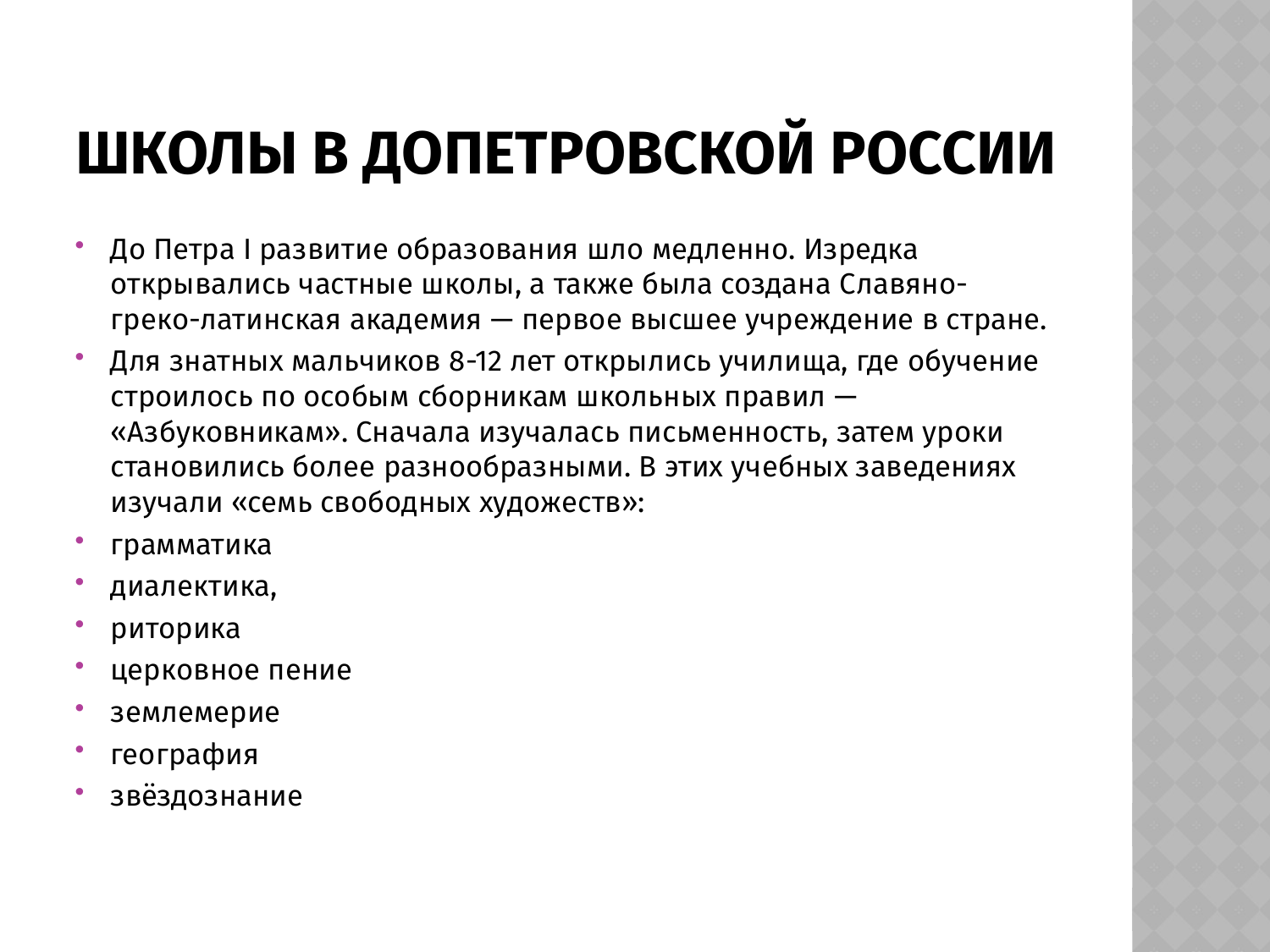

# Школы в допетровской России
До Петра I развитие образования шло медленно. Изредка открывались частные школы, а также была создана Славяно-греко-латинская академия — первое высшее учреждение в стране.
Для знатных мальчиков 8-12 лет открылись училища, где обучение строилось по особым сборникам школьных правил — «Азбуковникам». Сначала изучалась письменность, затем уроки становились более разнообразными. В этих учебных заведениях изучали «семь свободных художеств»:
грамматика
диалектика,
риторика
церковное пение
землемерие
география
звёздознание